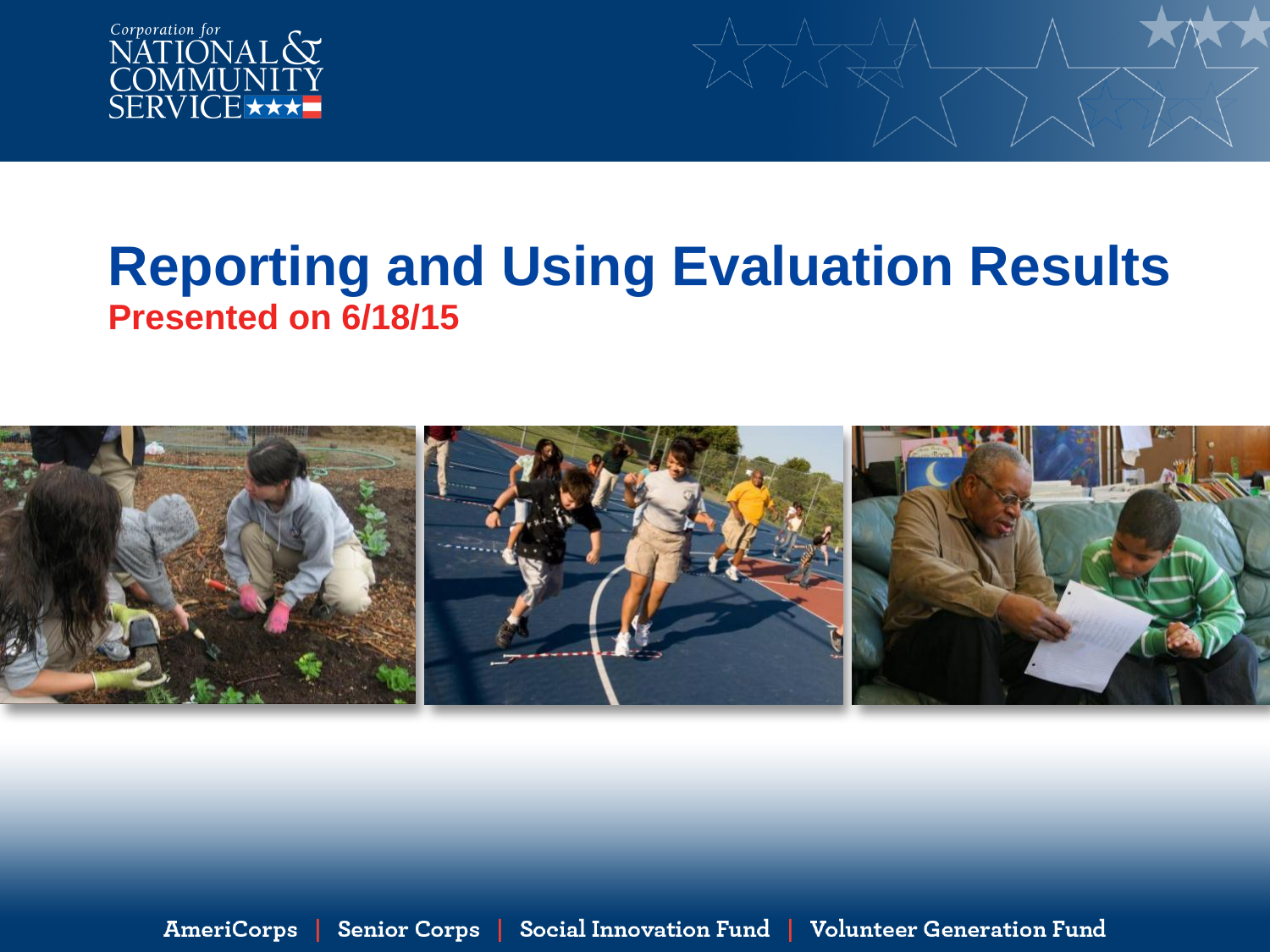

# Reporting and Using Evaluation Results
Presented on 6/18/15